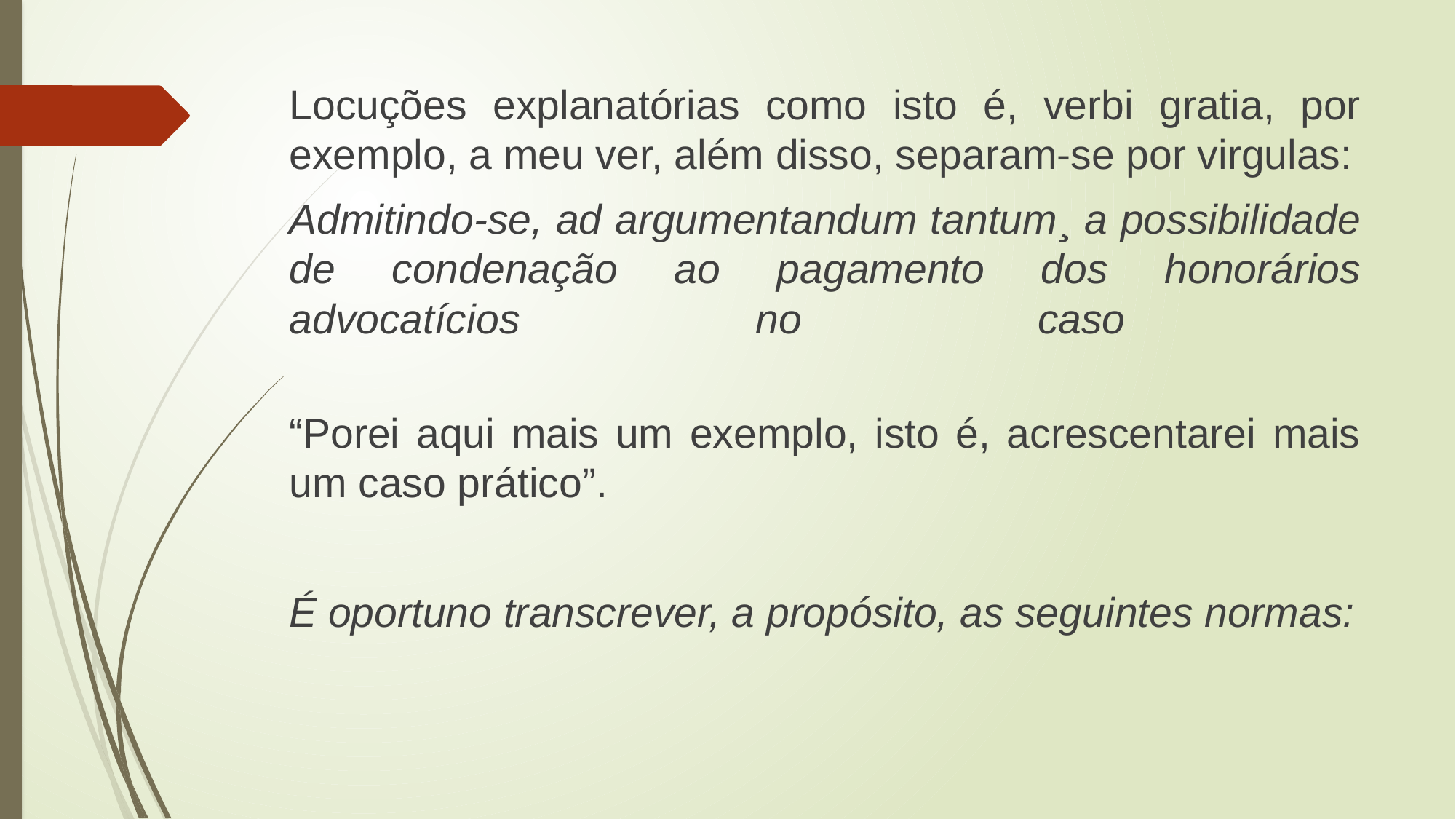

Locuções explanatórias como isto é, verbi gratia, por exemplo, a meu ver, além disso, separam-se por virgulas:
Admitindo-se, ad argumentandum tantum¸ a possibilidade de condenação ao pagamento dos honorários advocatícios no caso
“Porei aqui mais um exemplo, isto é, acrescentarei mais um caso prático”.

É oportuno transcrever, a propósito, as seguintes normas: